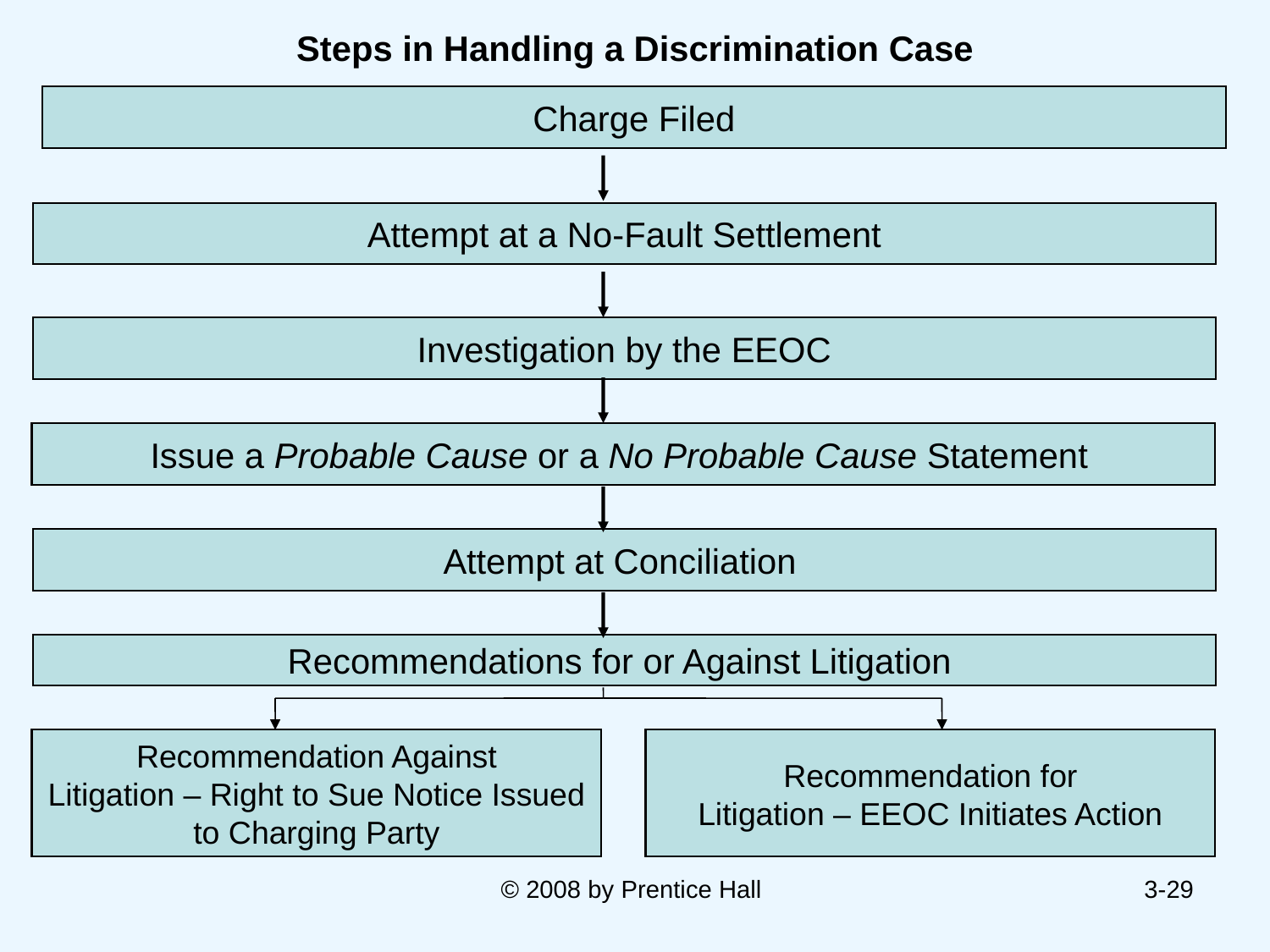

# Steps in Handling a Discrimination Case
Charge Filed

Attempt at a No-Fault Settlement

Investigation by the EEOC

Issue a Probable Cause or a No Probable Cause Statement

Attempt at Conciliation

Recommendations for or Against Litigation

Recommendation Against
Litigation – Right to Sue Notice Issued to Charging Party
Recommendation for
Litigation – EEOC Initiates Action
© 2008 by Prentice Hall
3-29